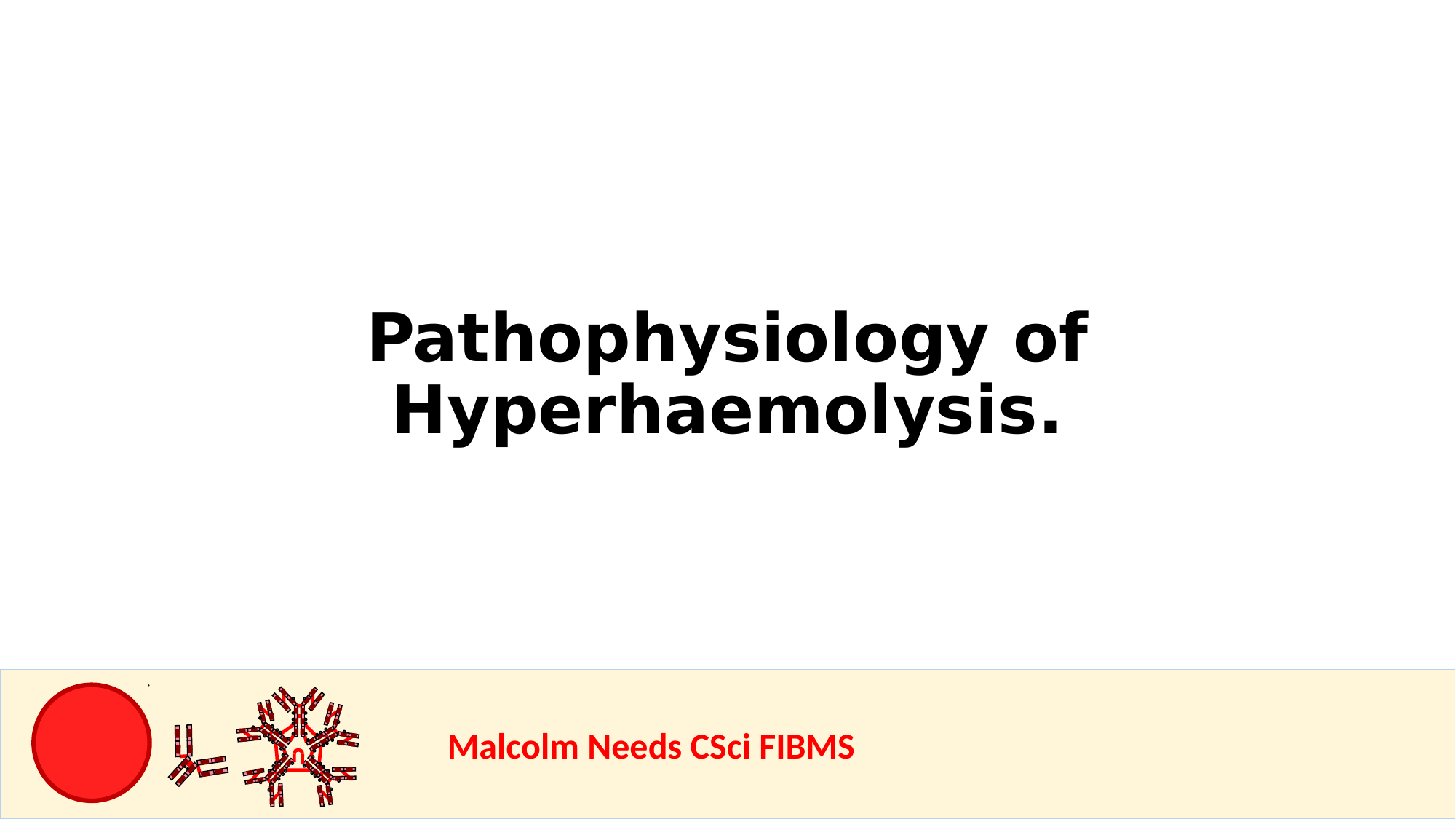

Pathophysiology of Hyperhaemolysis.
				Malcolm Needs CSci FIBMS